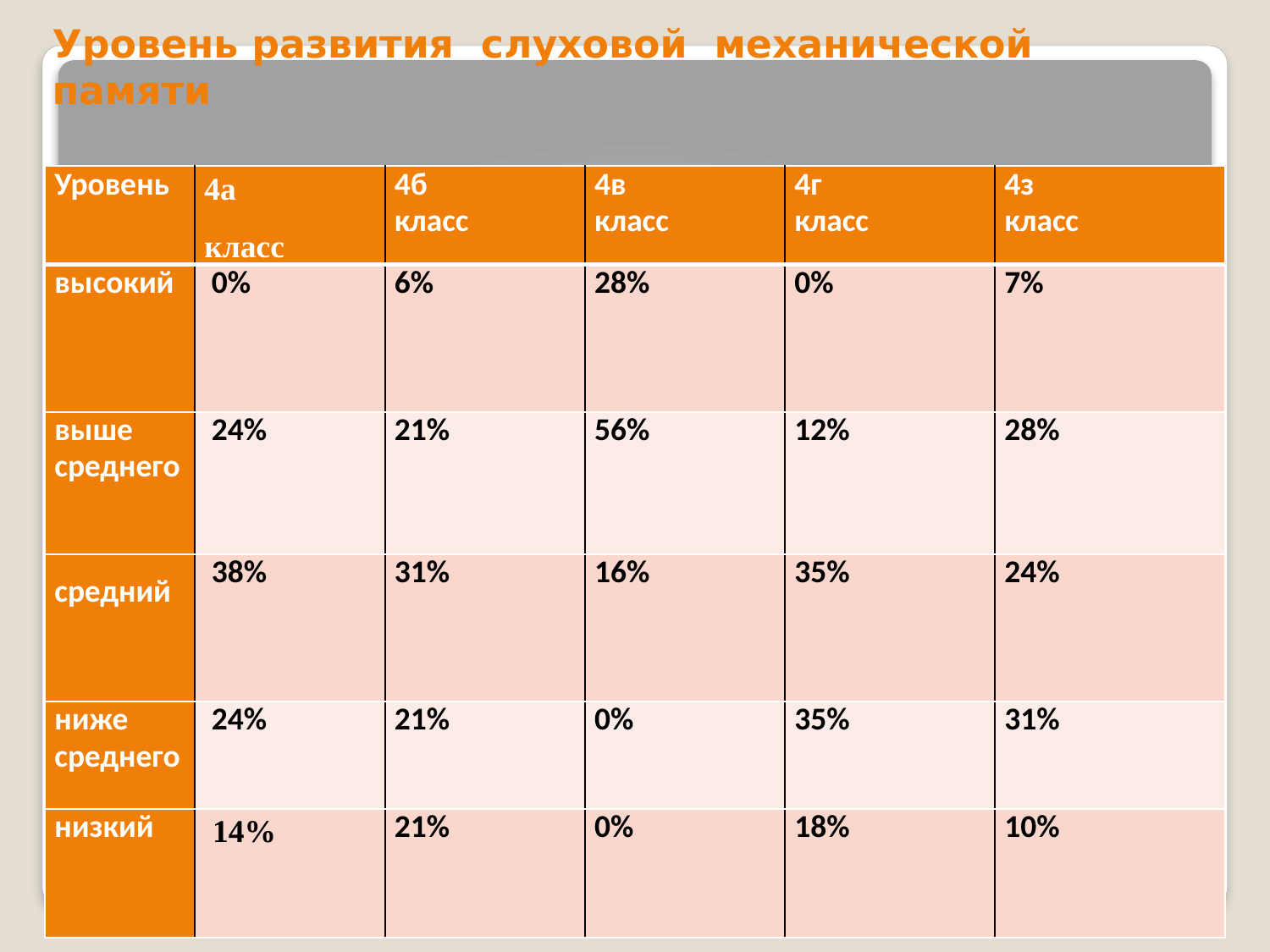

# Уровень развития  слуховой  механической  памяти
| Уровень | 4а класс | 4б класс | 4в класс | 4г класс | 4з класс |
| --- | --- | --- | --- | --- | --- |
| высокий | 0% | 6% | 28% | 0% | 7% |
| выше среднего | 24% | 21% | 56% | 12% | 28% |
| средний | 38% | 31% | 16% | 35% | 24% |
| ниже среднего | 24% | 21% | 0% | 35% | 31% |
| низкий | 14% | 21% | 0% | 18% | 10% |